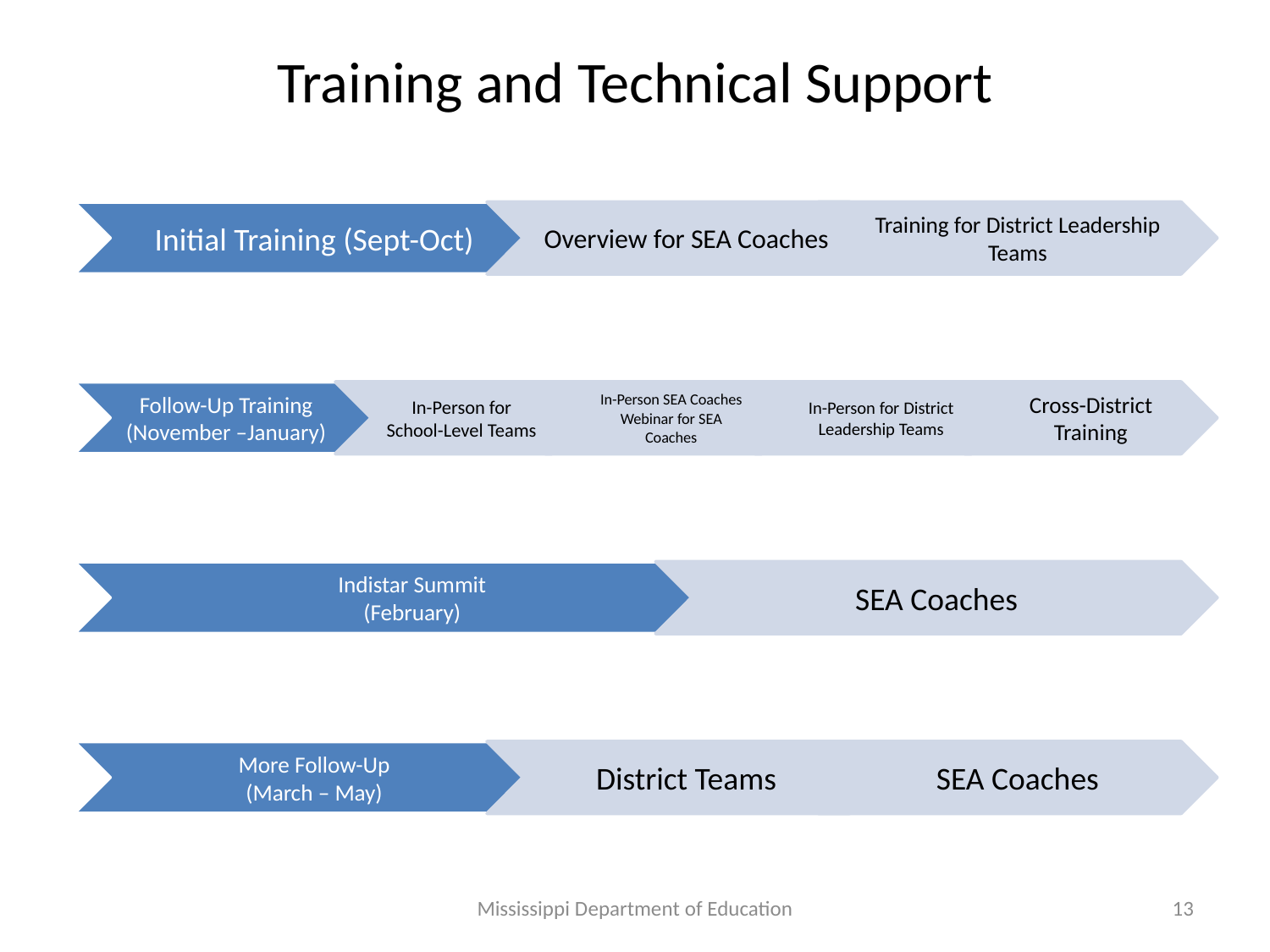

# Training and Technical Support
Initial Training (Sept-Oct)
Overview for SEA Coaches
Follow-Up Training (November –January)
In-Person for School-Level Teams
Indistar Summit
(February)
SEA Coaches
Training for District Leadership Teams
In-Person SEA Coaches
Webinar for SEA Coaches
In-Person for District Leadership Teams
More Follow-Up
(March – May)
District Teams
SEA Coaches
Cross-District Training

Mississippi Department of Education
13